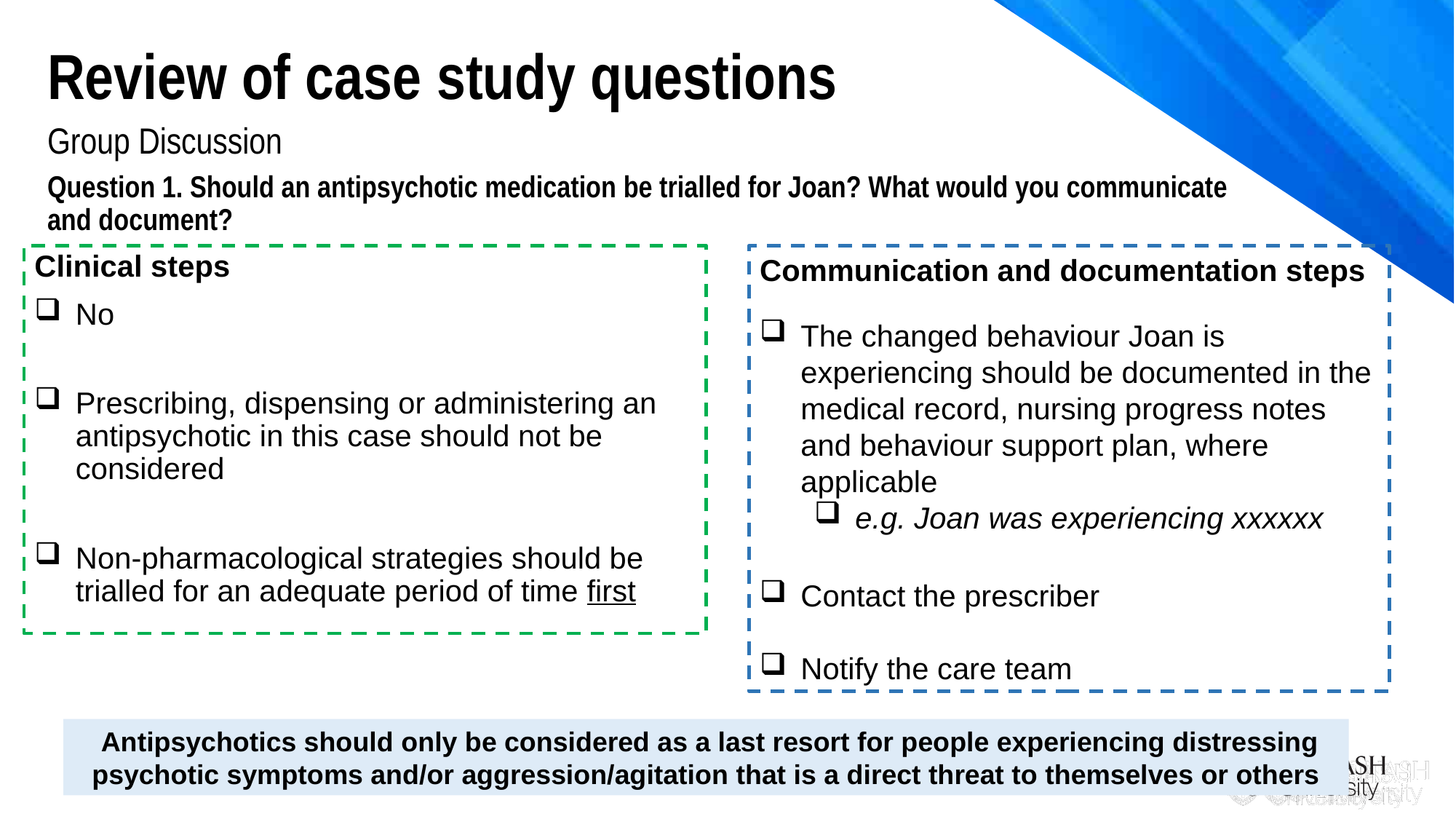

Review of case study questions

Group Discussion
Question 1. Should an antipsychotic medication be trialled for Joan? What would you communicate and document?
Clinical steps
No

Prescribing, dispensing or administering an antipsychotic in this case should not be considered

Non-pharmacological strategies should be trialled for an adequate period of time first
Communication and documentation steps

The changed behaviour Joan is experiencing should be documented in the medical record, nursing progress notes and behaviour support plan, where applicable
e.g. Joan was experiencing xxxxxx

Contact the prescriber

Notify the care team
 Antipsychotics should only be considered as a last resort for people experiencing distressing psychotic symptoms and/or aggression/agitation that is a direct threat to themselves or others